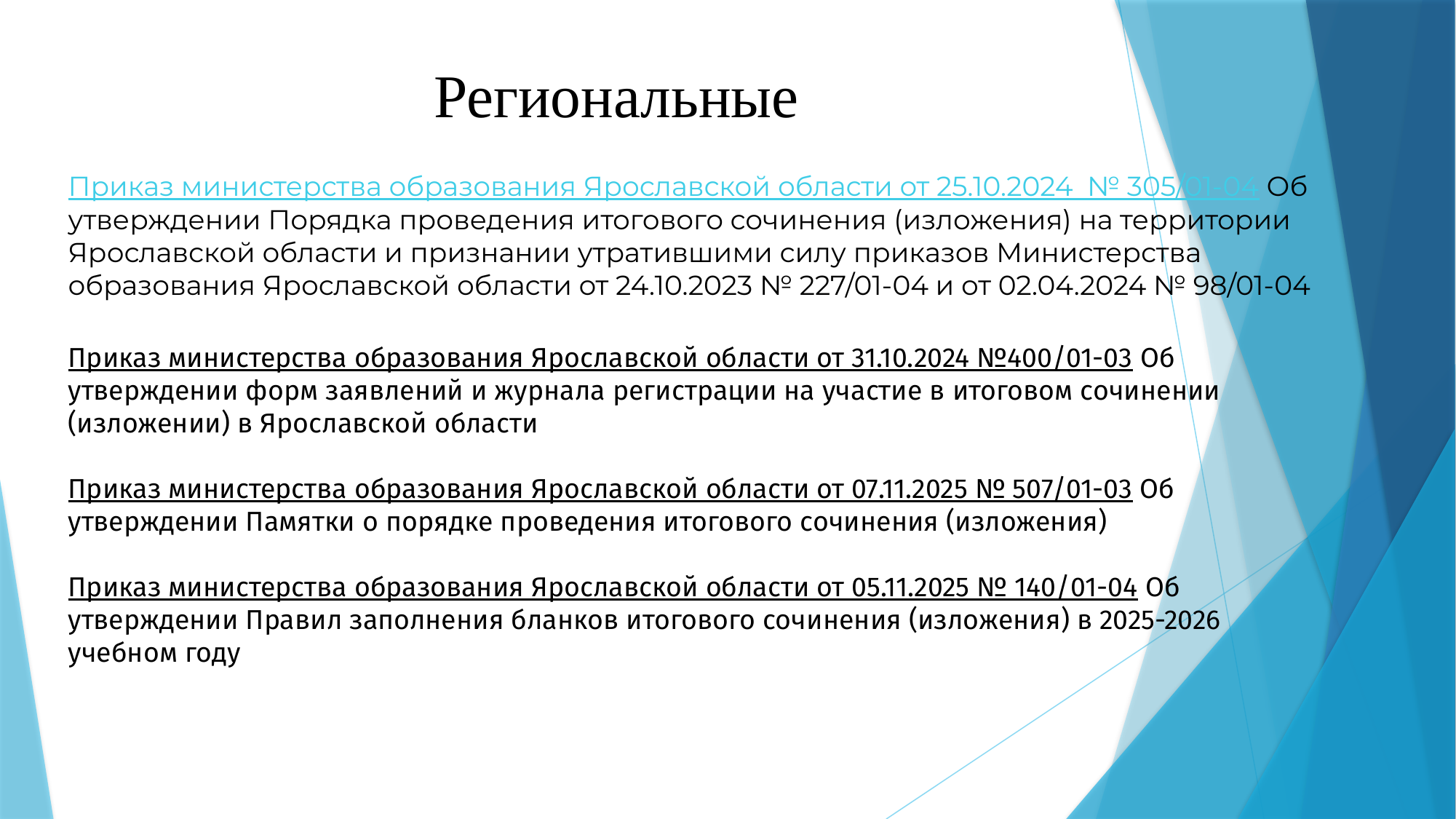

Региональные
Приказ министерства образования Ярославской области от 25.10.2024  № 305/01-04 Об утверждении Порядка проведения итогового сочинения (изложения) на территории Ярославской области и признании утратившими силу приказов Министерства образования Ярославской области от 24.10.2023 № 227/01-04 и от 02.04.2024 № 98/01-04
Приказ министерства образования Ярославской области от 31.10.2024 №400/01-03 Об утверждении форм заявлений и журнала регистрации на участие в итоговом сочинении (изложении) в Ярославской области

Приказ министерства образования Ярославской области от 07.11.2025 № 507/01-03 Об утверждении Памятки о порядке проведения итогового сочинения (изложения)

Приказ министерства образования Ярославской области от 05.11.2025 № 140/01-04 Об утверждении Правил заполнения бланков итогового сочинения (изложения) в 2025-2026 учебном году